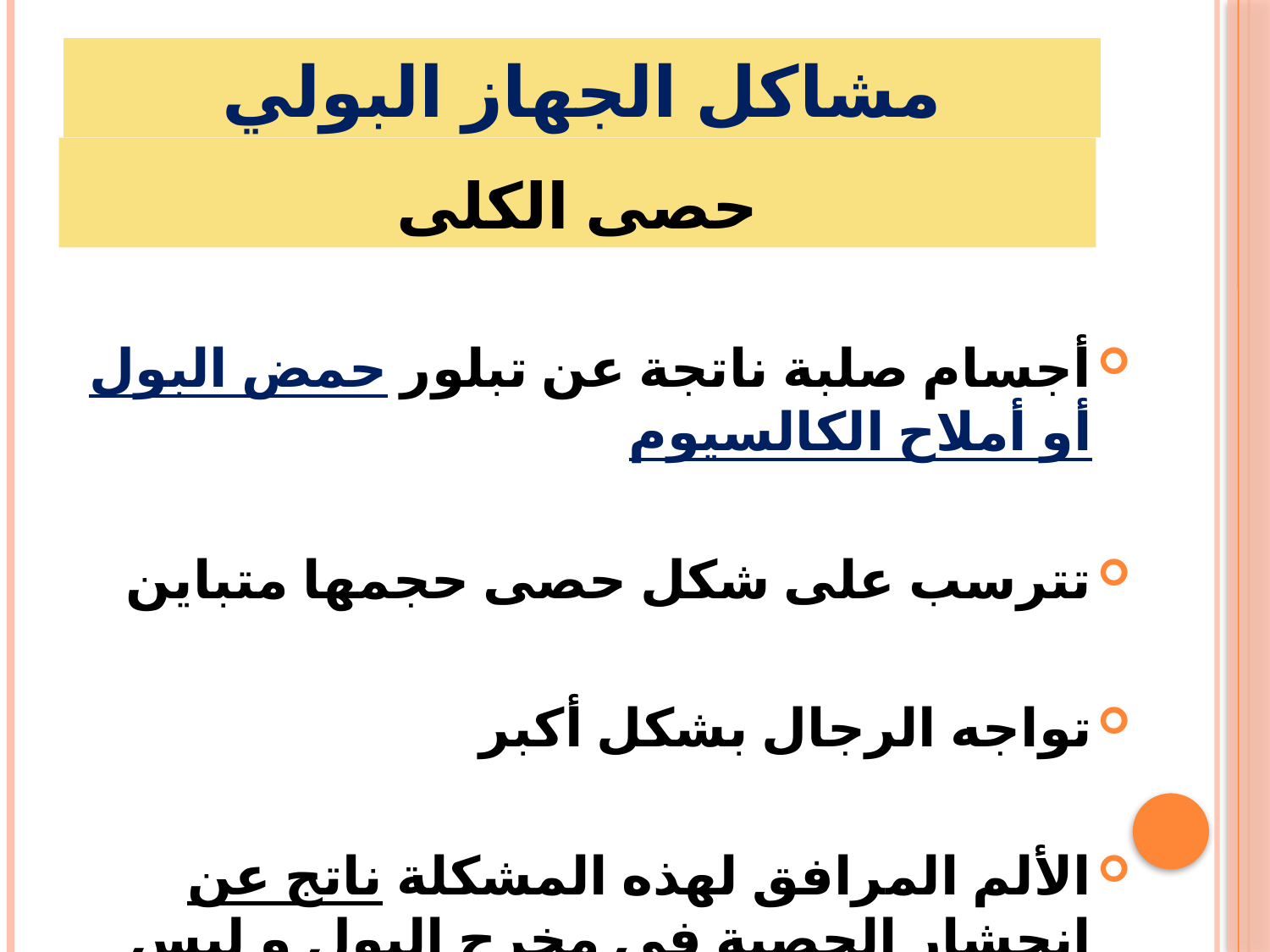

مشاكل الجهاز البولي
# حصى الكلى
أجسام صلبة ناتجة عن تبلور حمض البول أو أملاح الكالسيوم

تترسب على شكل حصى حجمها متباين

تواجه الرجال بشكل أكبر

الألم المرافق لهذه المشكلة ناتج عن انحشار الحصية في مخرج البول و ليس تكوينها